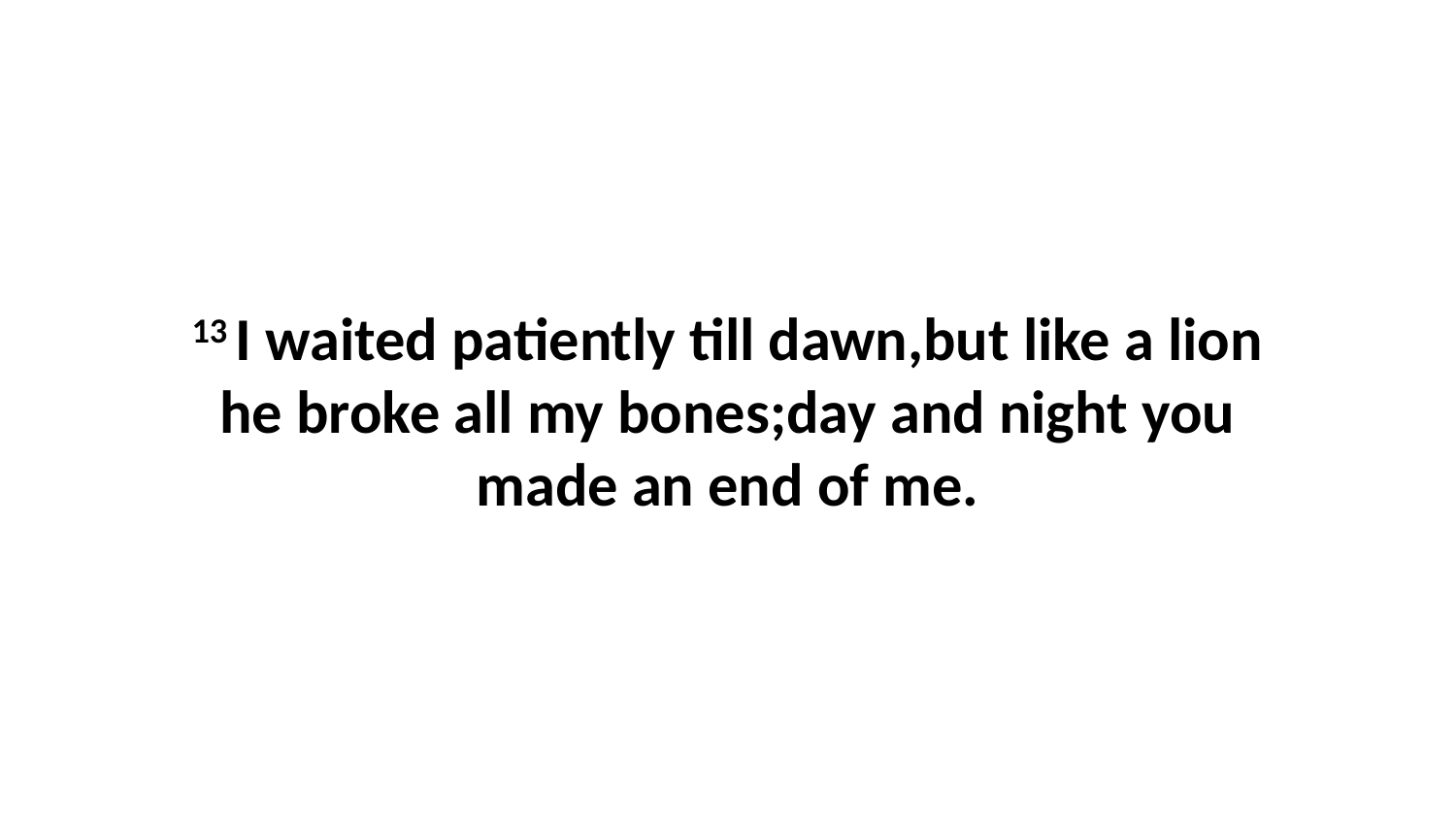

13 I waited patiently till dawn,but like a lion he broke all my bones;day and night you made an end of me.